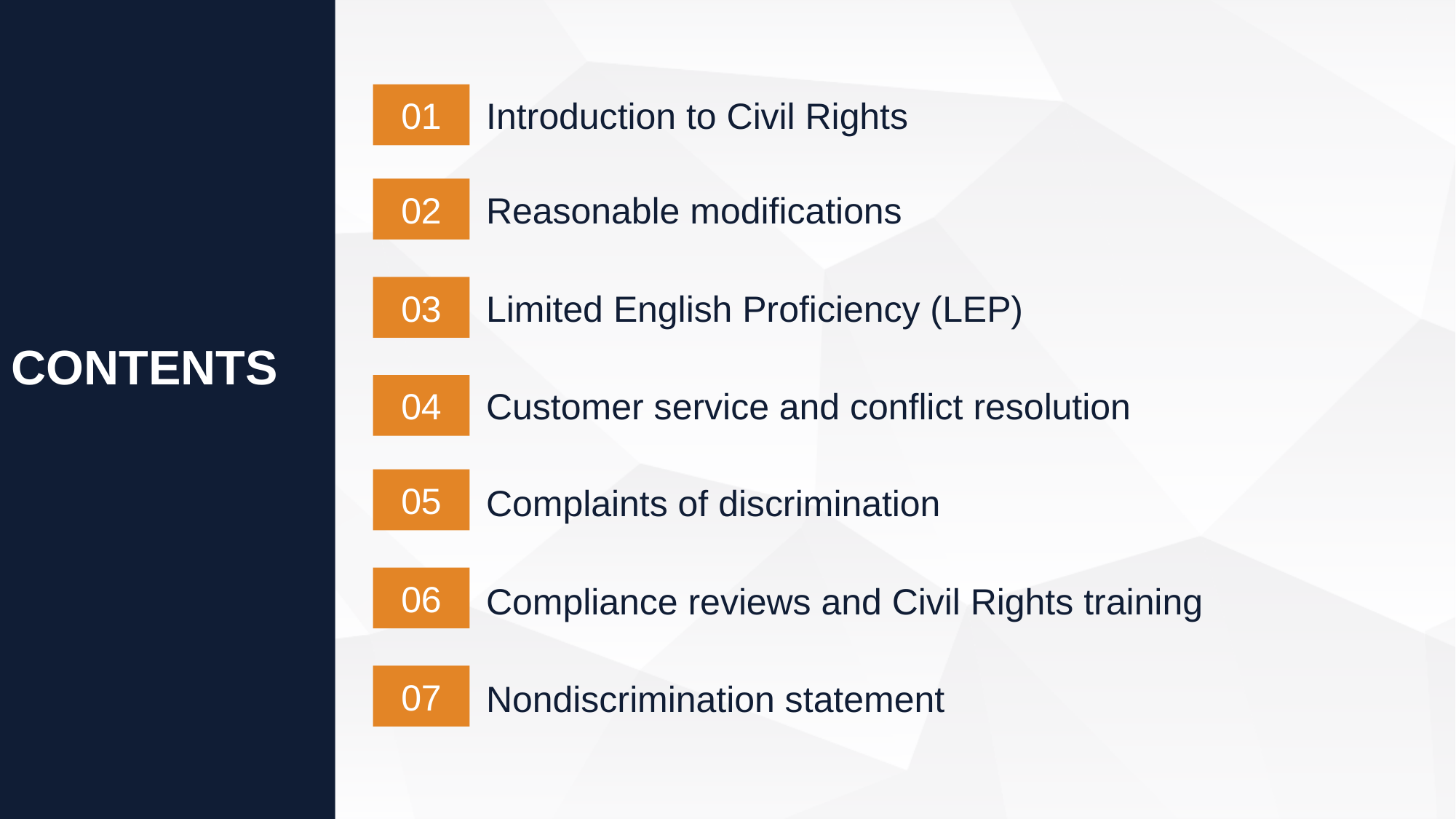

01
Introduction to Civil Rights
02
Reasonable modifications
03
Limited English Proficiency (LEP)
# CONTENTS
04
Customer service and conflict resolution
05
Complaints of discrimination
06
Compliance reviews and Civil Rights training
07
Nondiscrimination statement